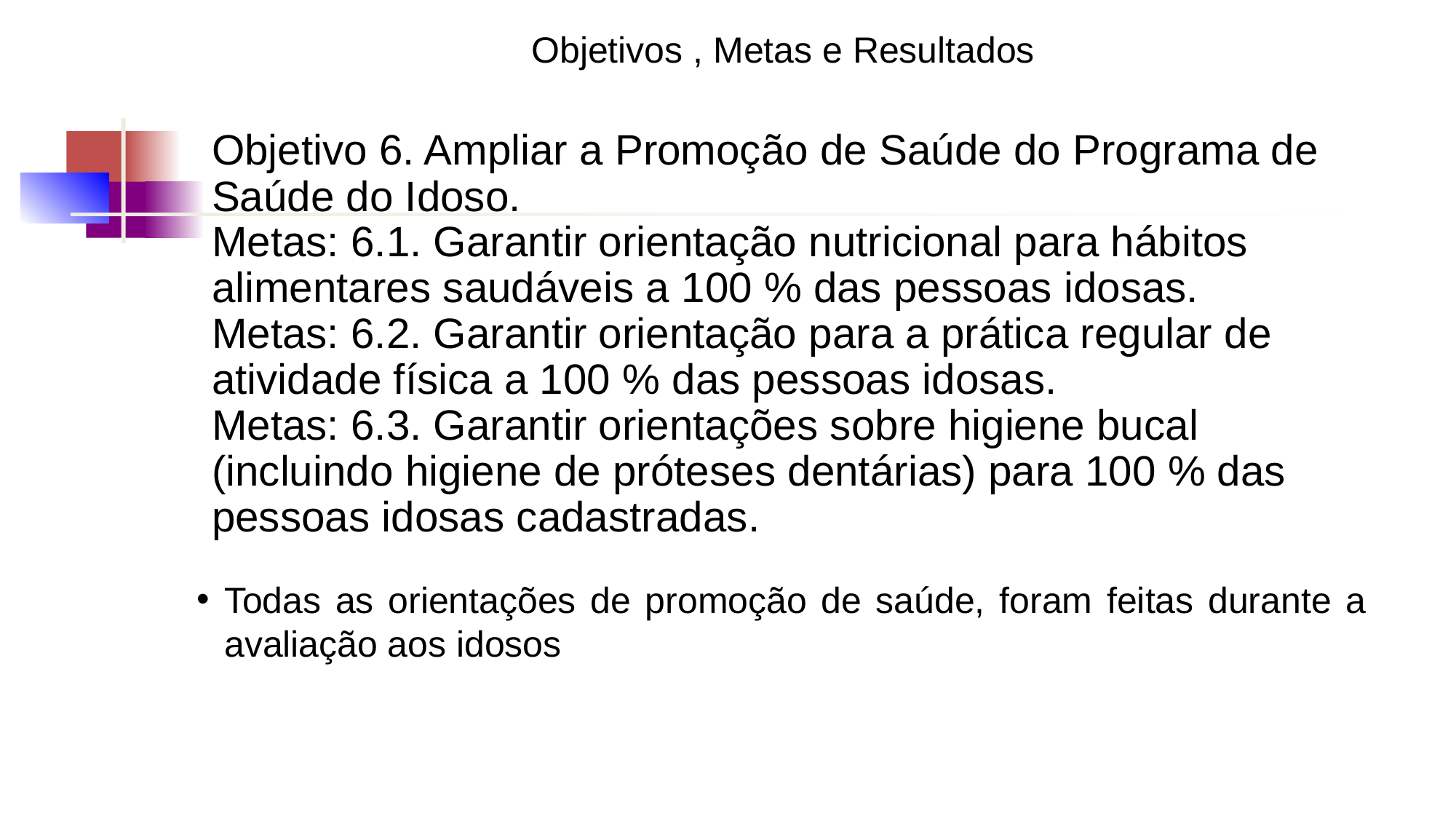

Objetivos , Metas e Resultados
Objetivo 6. Ampliar a Promoção de Saúde do Programa de Saúde do Idoso.
Metas: 6.1. Garantir orientação nutricional para hábitos alimentares saudáveis a 100 % das pessoas idosas.
Metas: 6.2. Garantir orientação para a prática regular de atividade física a 100 % das pessoas idosas.
Metas: 6.3. Garantir orientações sobre higiene bucal (incluindo higiene de próteses dentárias) para 100 % das pessoas idosas cadastradas.
# Todas as orientações de promoção de saúde, foram feitas durante a avaliação aos idosos